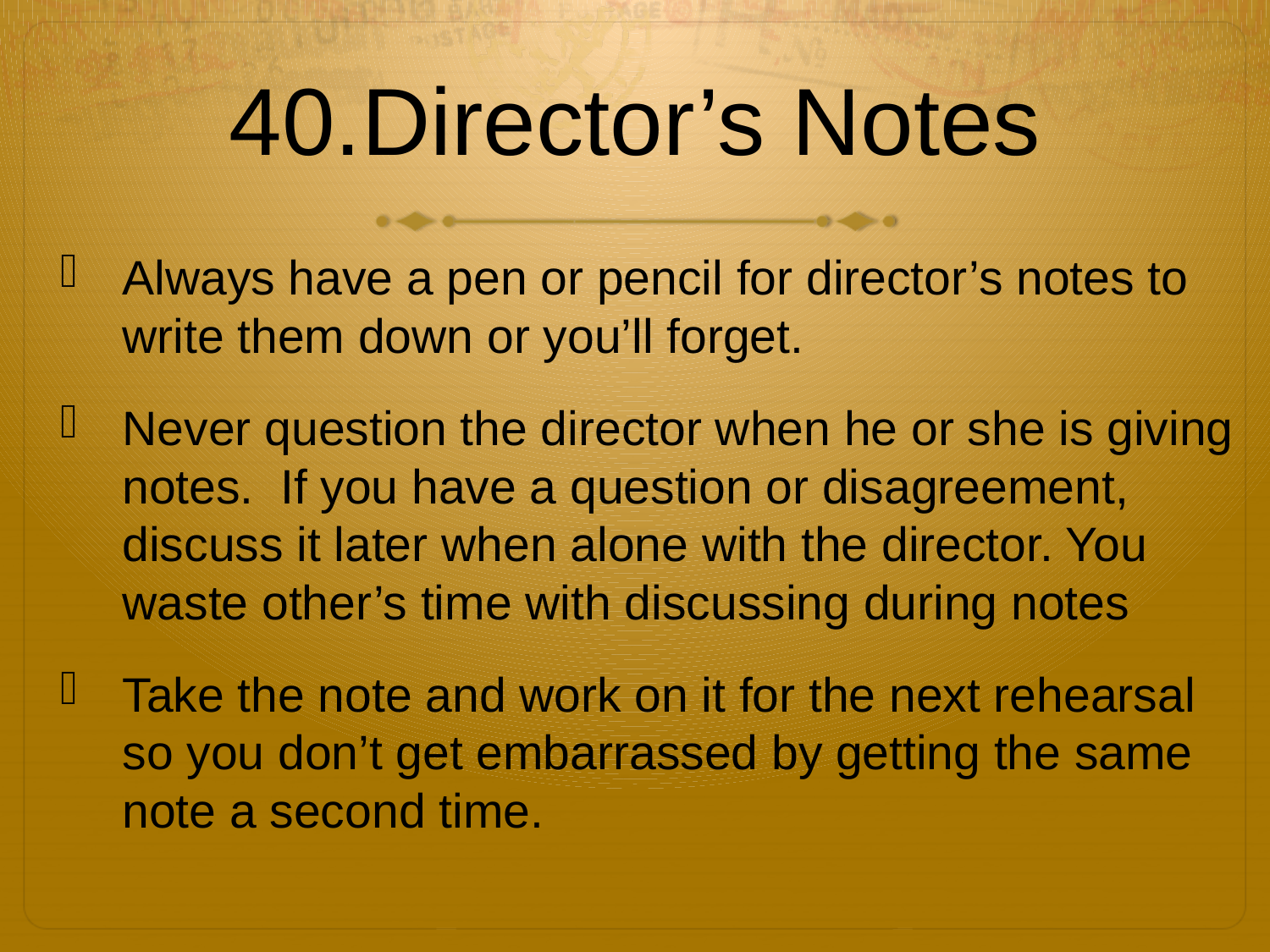

# 40.Director’s Notes
Always have a pen or pencil for director’s notes to write them down or you’ll forget.
Never question the director when he or she is giving notes.  If you have a question or disagreement, discuss it later when alone with the director. You waste other’s time with discussing during notes
Take the note and work on it for the next rehearsal so you don’t get embarrassed by getting the same note a second time.